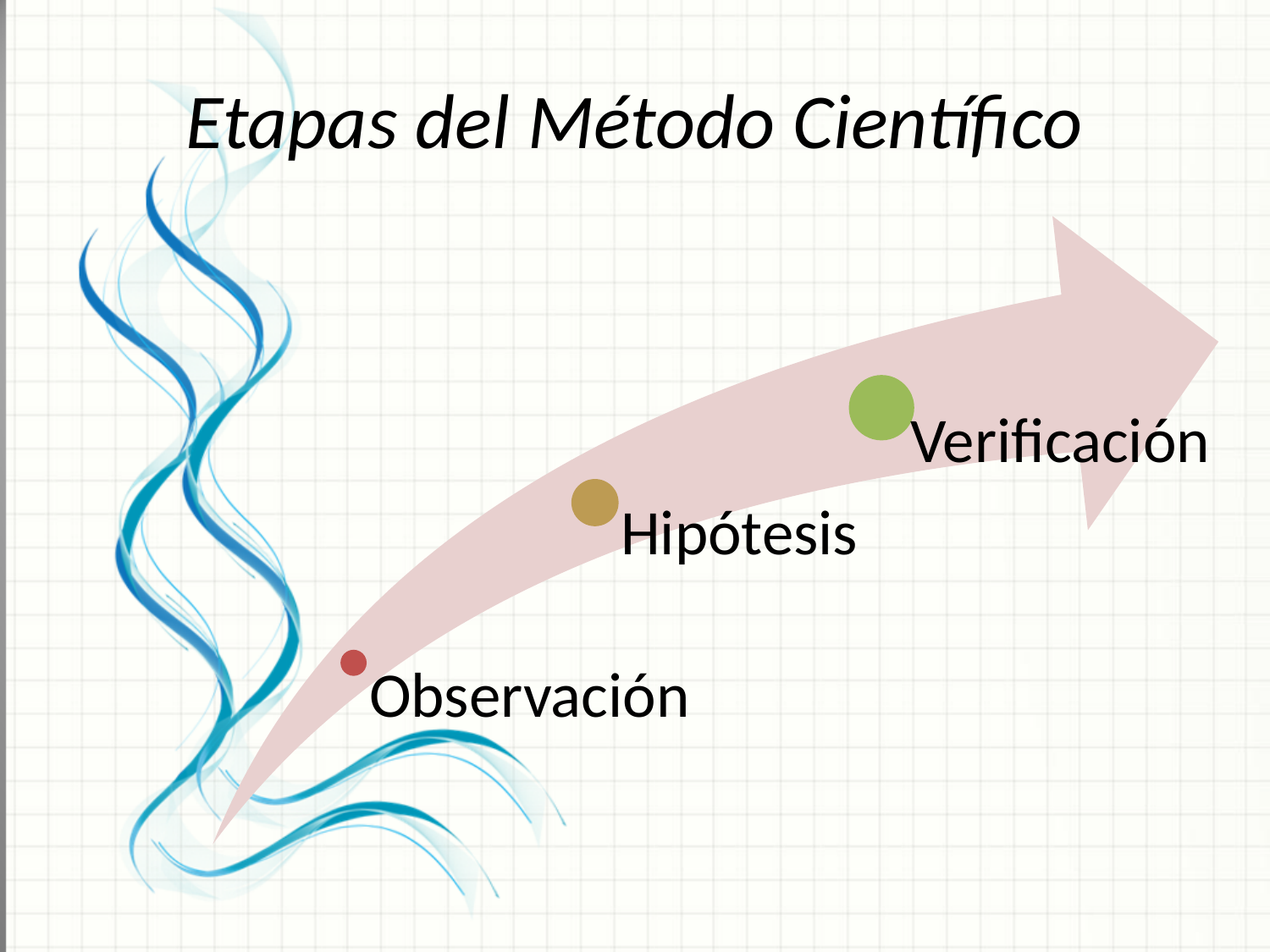

# Etapas del Método Científico
Observación
Hipótesis
Verificación